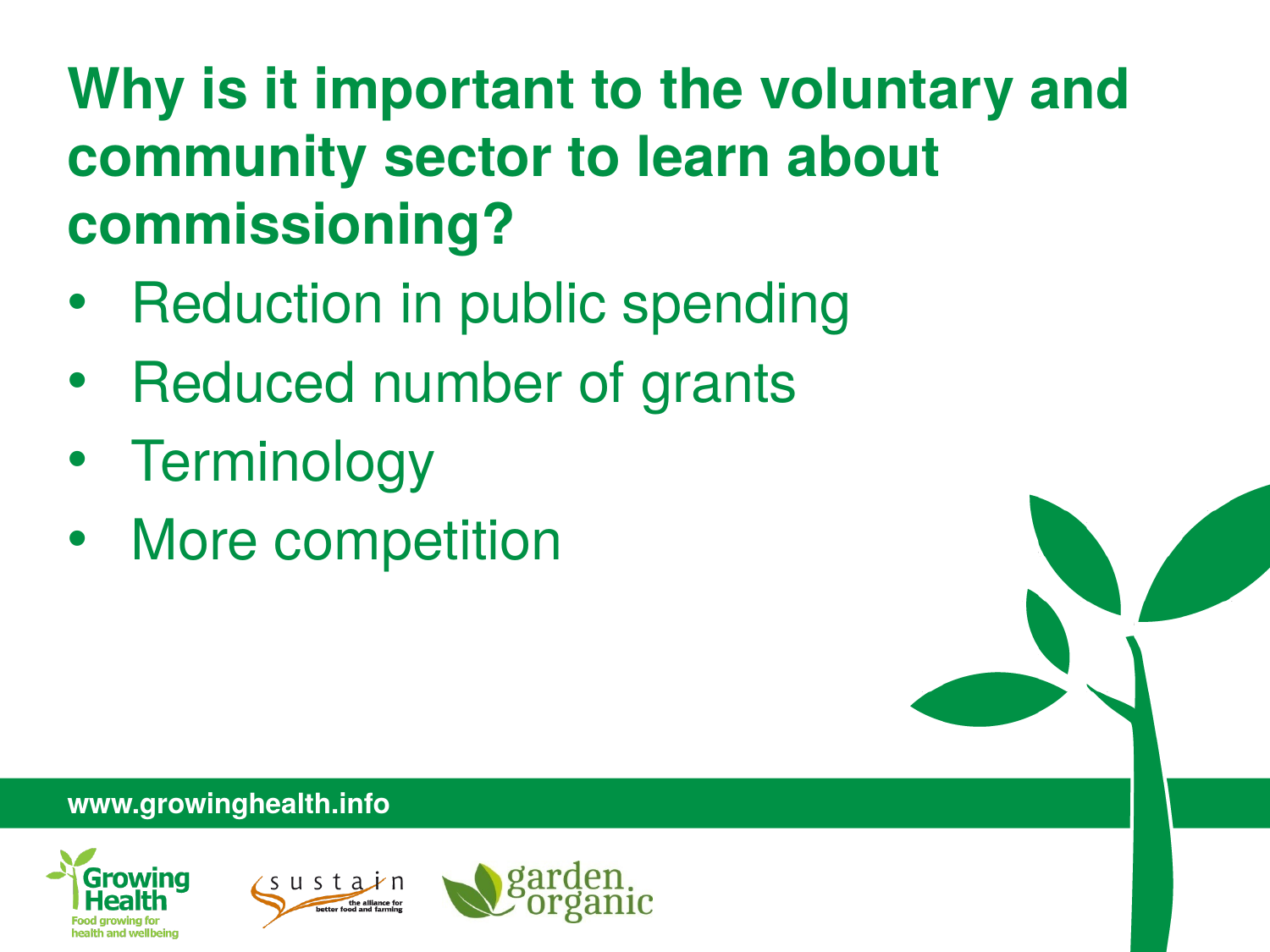

Why is it important to the voluntary and community sector to learn about commissioning?
Reduction in public spending
Reduced number of grants
Terminology
More competition